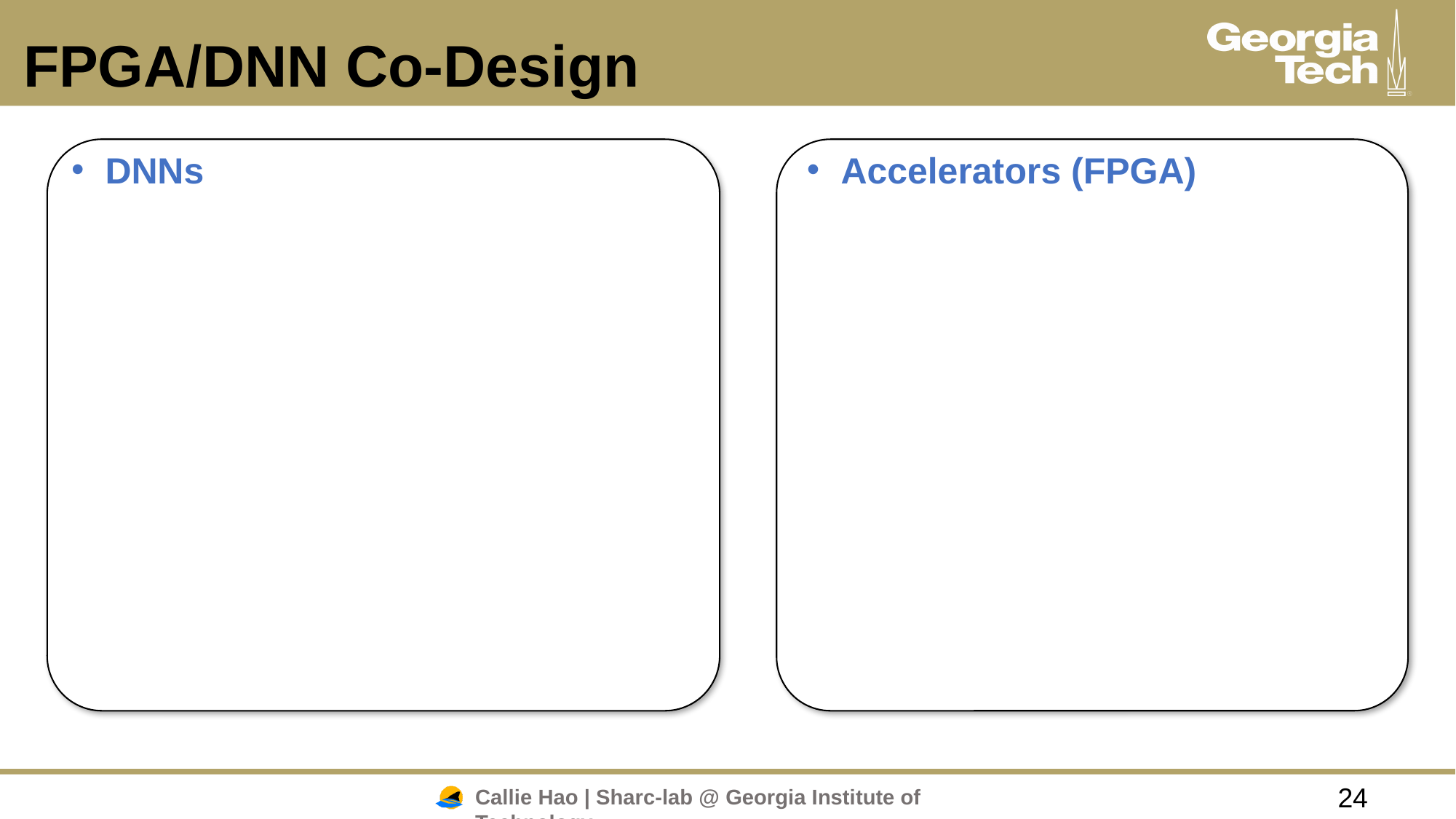

# FPGA/DNN Co-Design

DNNs
Accelerators (FPGA)
24